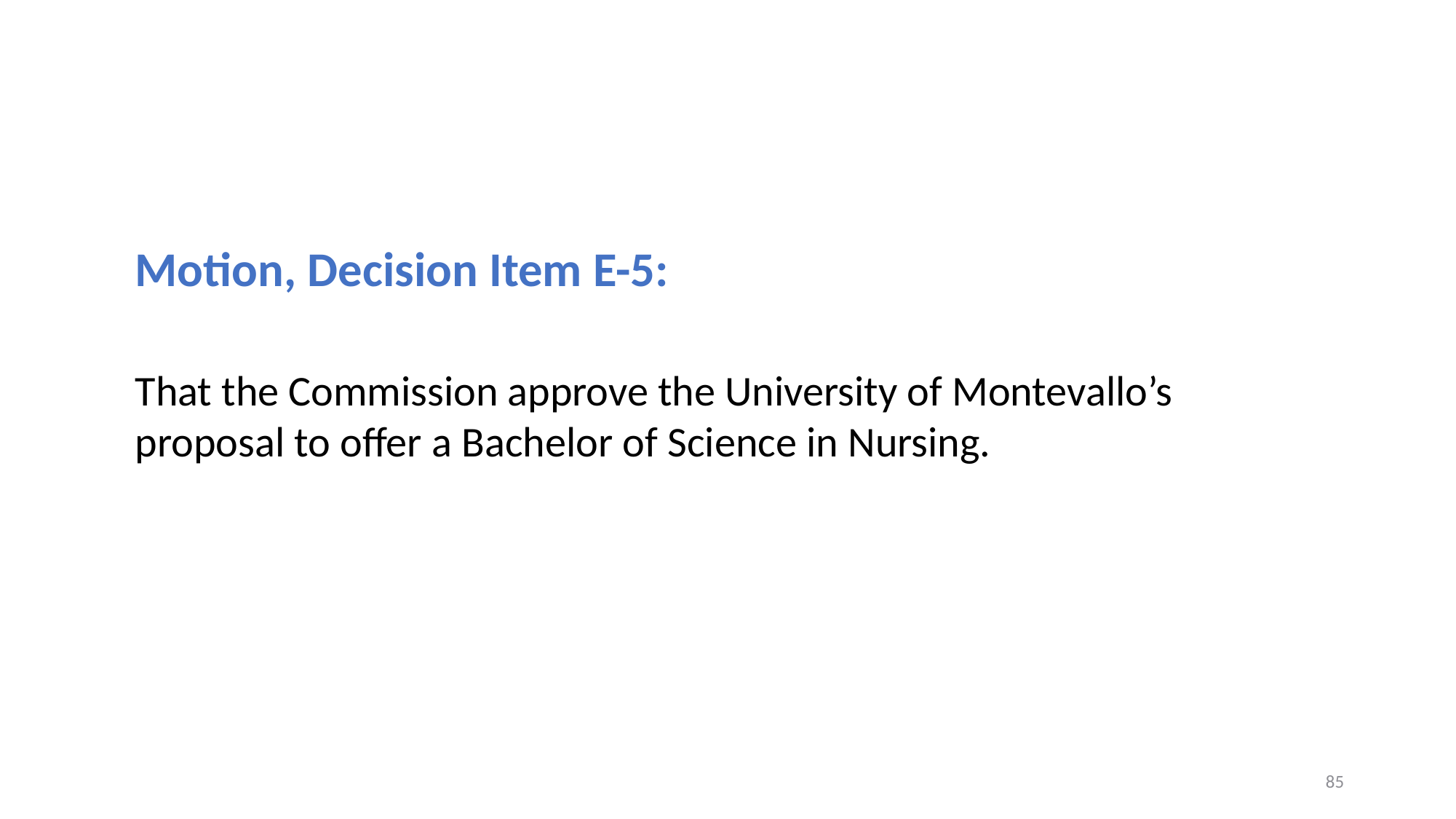

Motion, Decision Item E-5:

That the Commission approve the University of Montevallo’s proposal to offer a Bachelor of Science in Nursing.
85